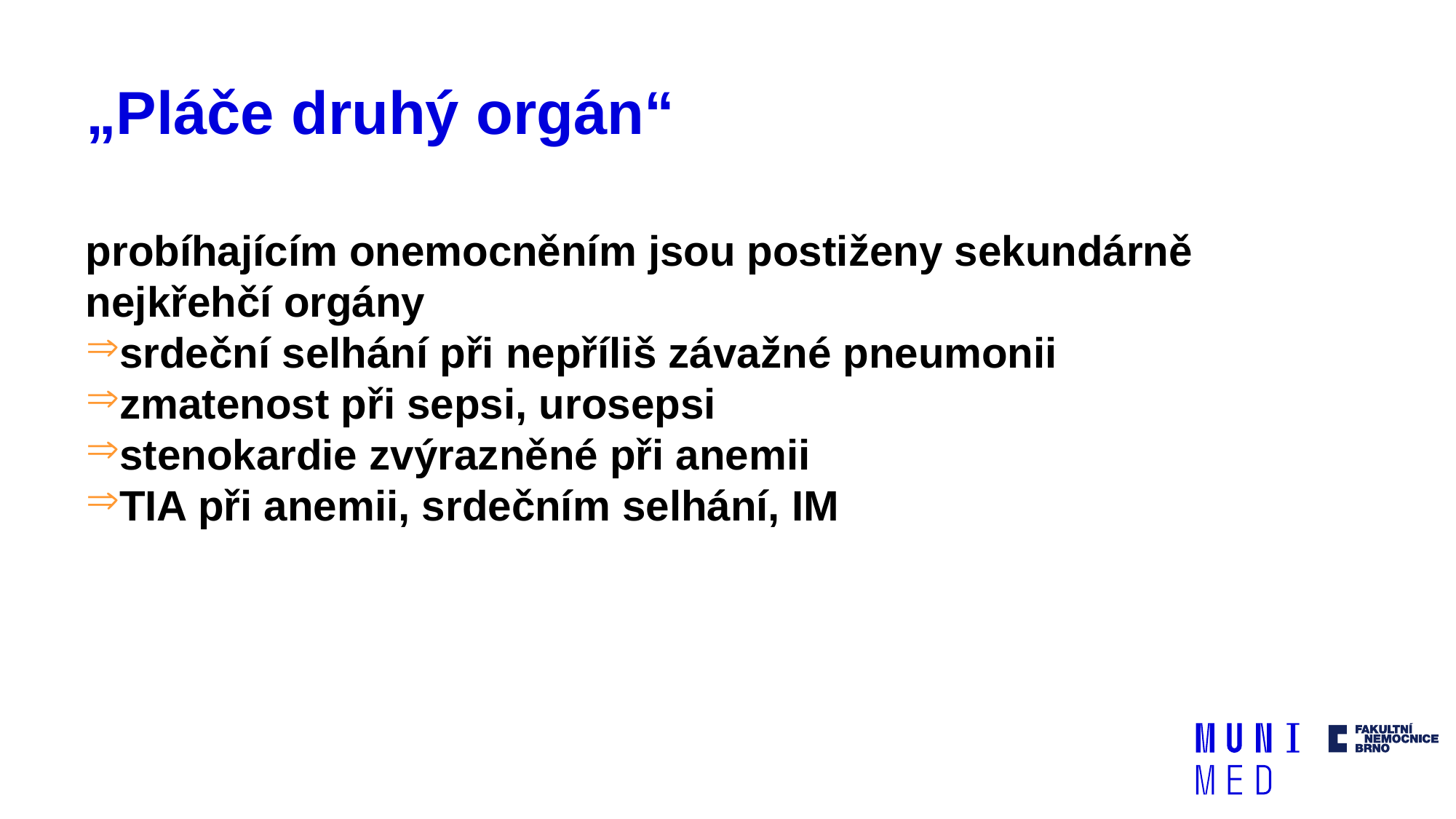

# „Pláče druhý orgán“
probíhajícím onemocněním jsou postiženy sekundárně nejkřehčí orgány
srdeční selhání při nepříliš závažné pneumonii
zmatenost při sepsi, urosepsi
stenokardie zvýrazněné při anemii
TIA při anemii, srdečním selhání, IM